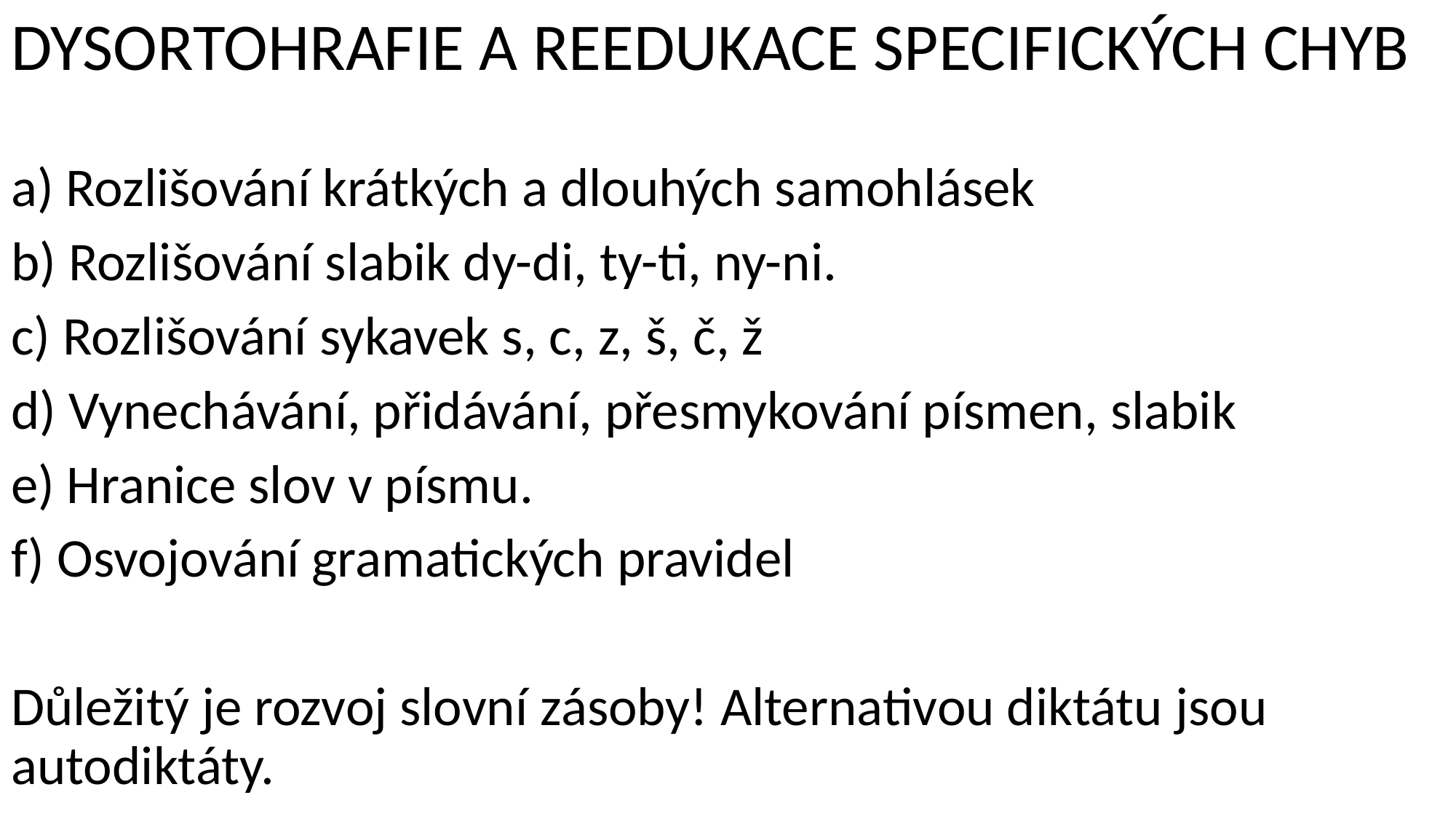

# DYSORTOHRAFIE A REEDUKACE SPECIFICKÝCH CHYB
a) Rozlišování krátkých a dlouhých samohlásek
b) Rozlišování slabik dy-di, ty-ti, ny-ni.
c) Rozlišování sykavek s, c, z, š, č, ž
d) Vynechávání, přidávání, přesmykování písmen, slabik
e) Hranice slov v písmu.
f) Osvojování gramatických pravidel

Důležitý je rozvoj slovní zásoby! Alternativou diktátu jsou autodiktáty.